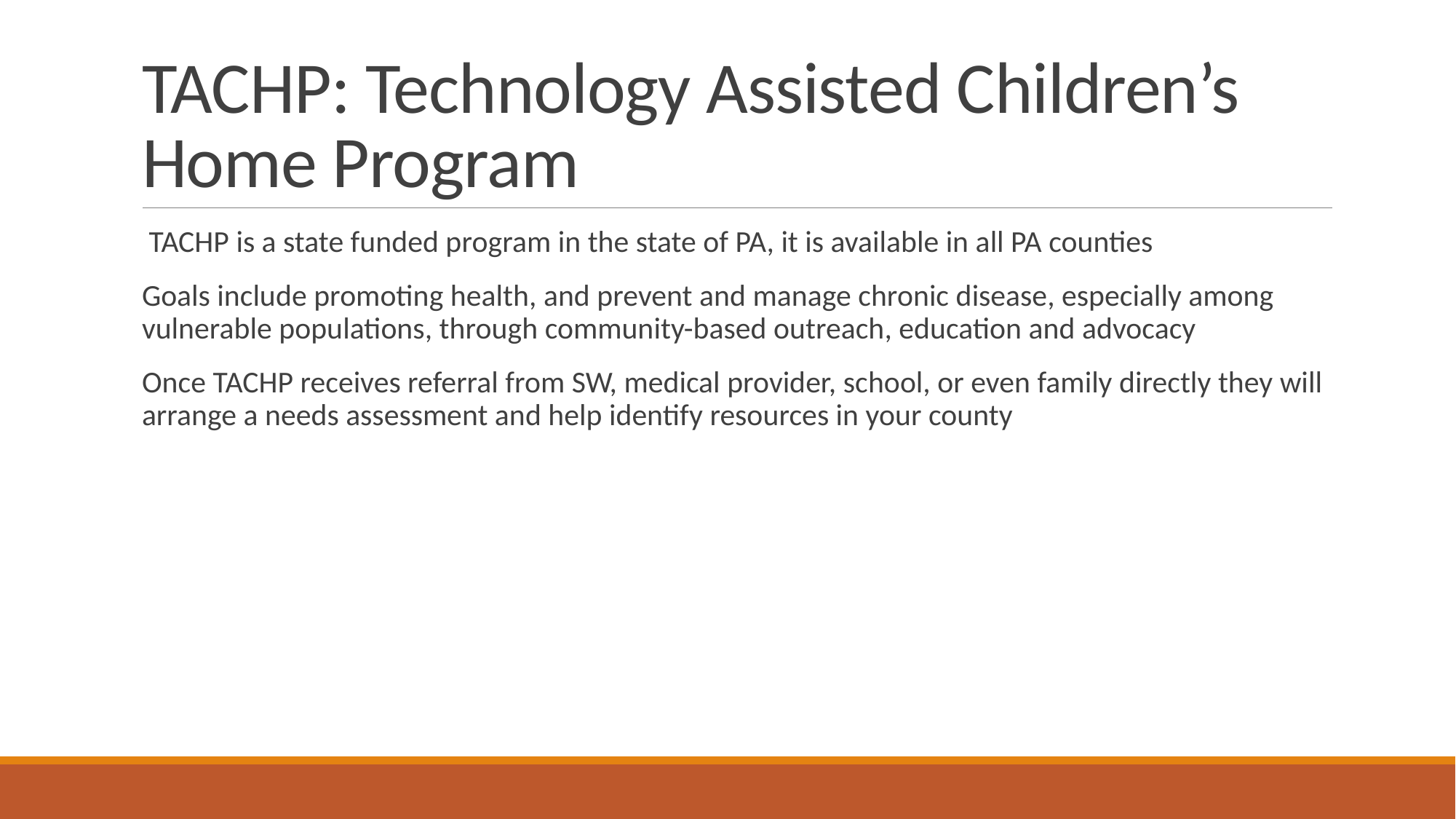

# TACHP: Technology Assisted Children’s Home Program
 TACHP is a state funded program in the state of PA, it is available in all PA counties
Goals include promoting health, and prevent and manage chronic disease, especially among vulnerable populations, through community-based outreach, education and advocacy
Once TACHP receives referral from SW, medical provider, school, or even family directly they will arrange a needs assessment and help identify resources in your county